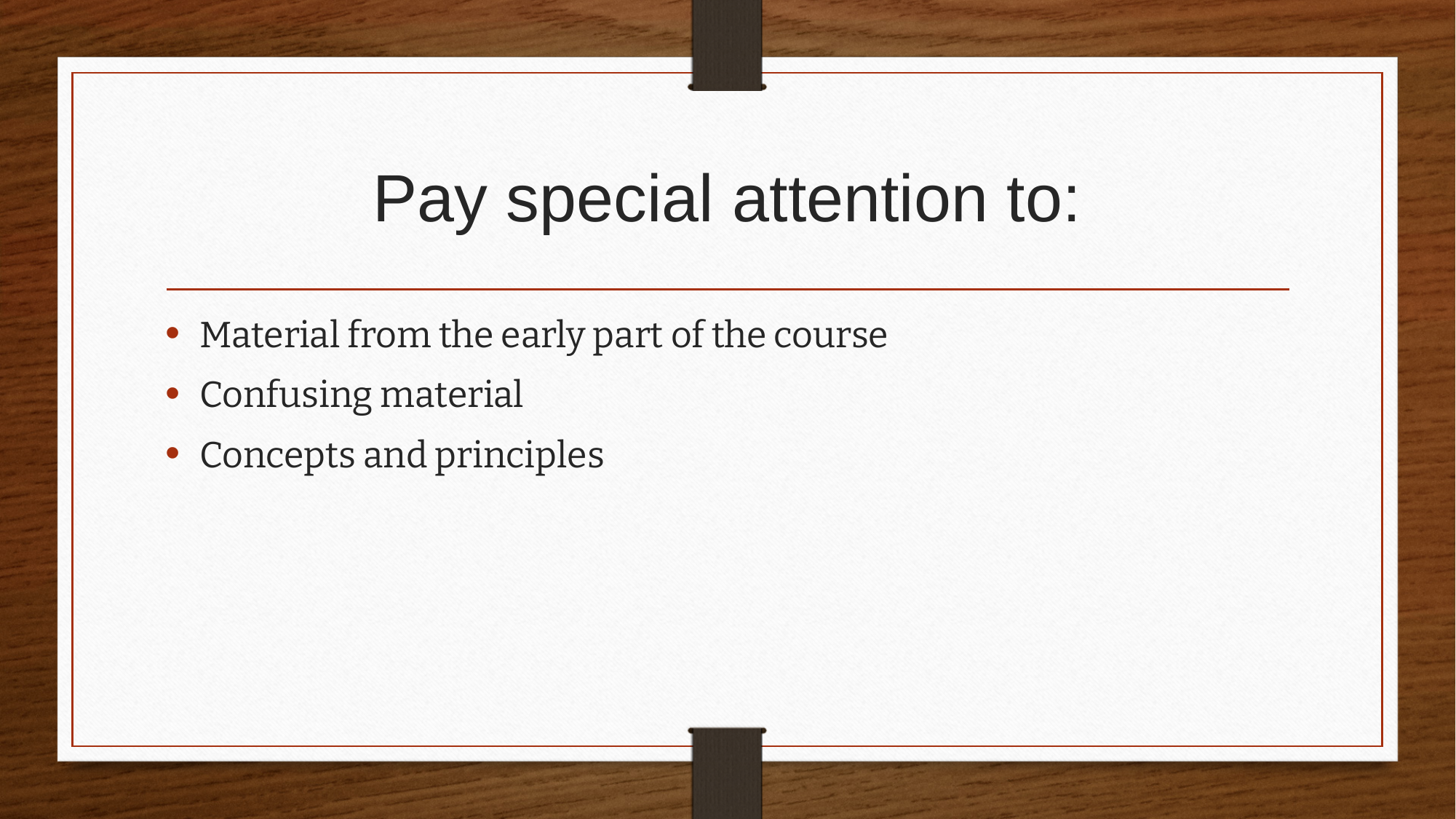

# Pay special attention to:
Material from the early part of the course
Confusing material
Concepts and principles